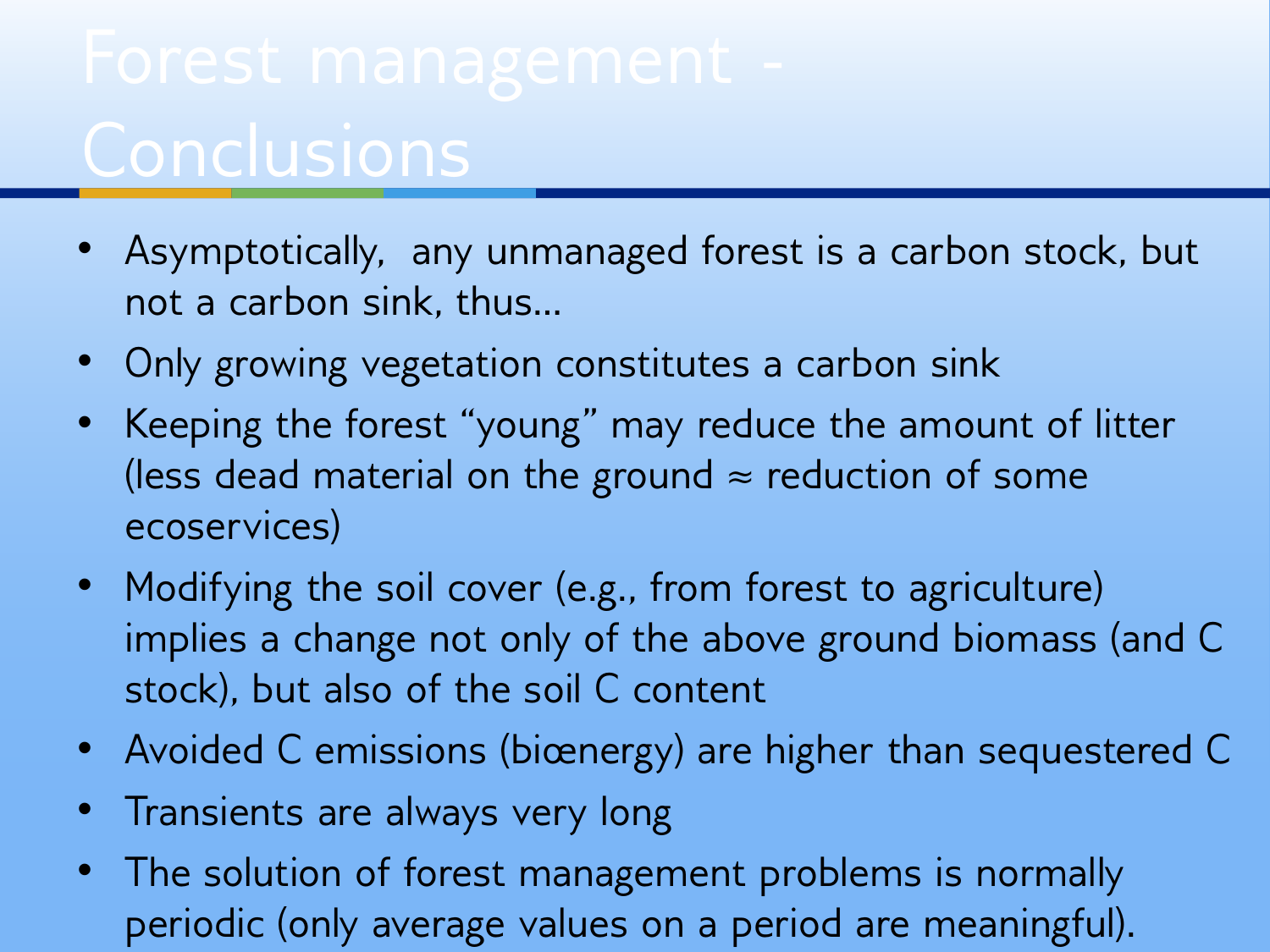

# Forest management - Conclusions
Asymptotically,  any unmanaged forest is a carbon stock, but not a carbon sink, thus…
Only growing vegetation constitutes a carbon sink
Keeping the forest “young” may reduce the amount of litter (less dead material on the ground ≈ reduction of some ecoservices)
Modifying the soil cover (e.g., from forest to agriculture) implies a change not only of the above ground biomass (and C stock), but also of the soil C content
Avoided C emissions (bioenergy) are higher than sequestered C
Transients are always very long
The solution of forest management problems is normally periodic (only average values on a period are meaningful).